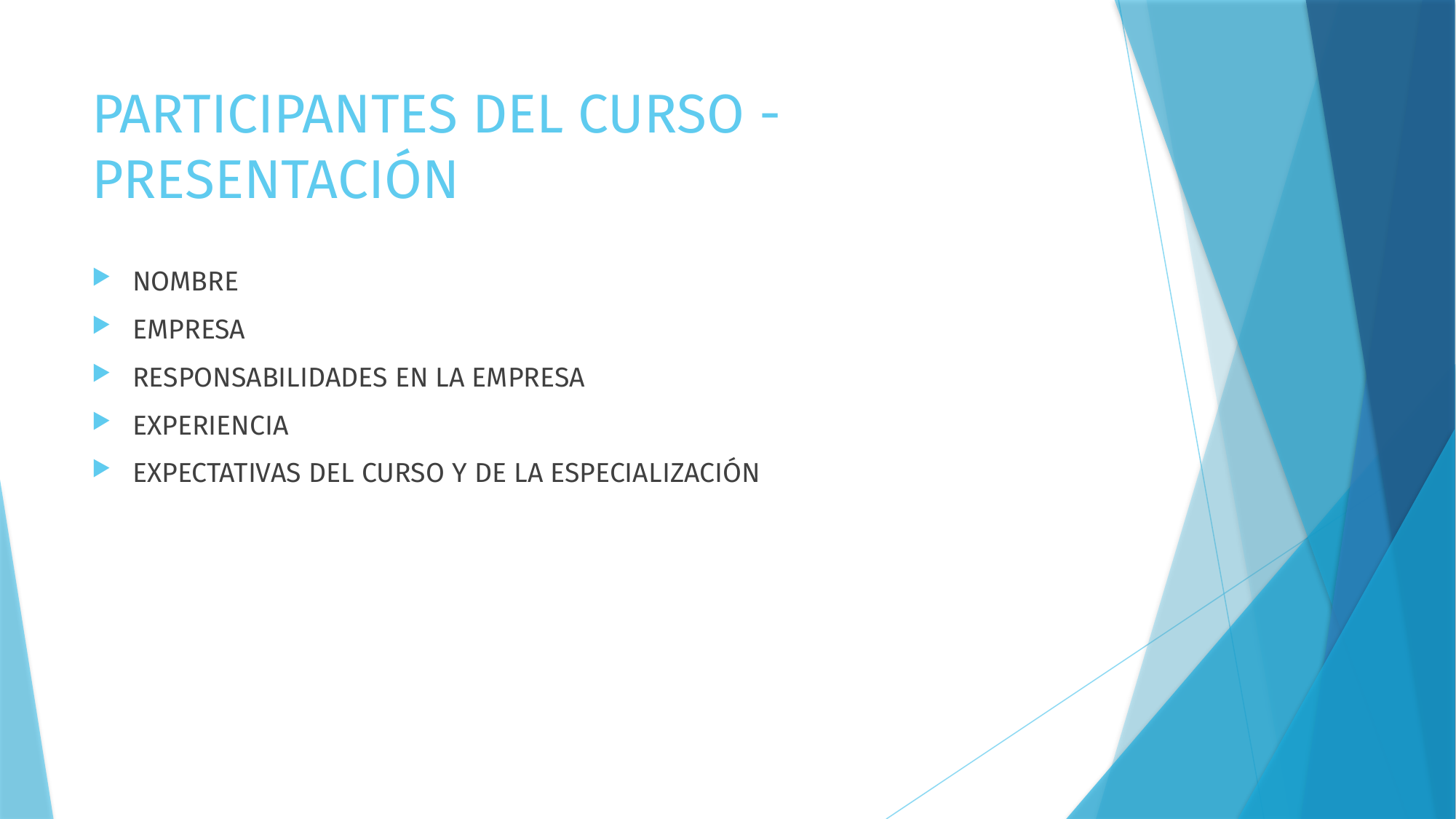

# PARTICIPANTES DEL CURSO - PRESENTACIÓN
NOMBRE
EMPRESA
RESPONSABILIDADES EN LA EMPRESA
EXPERIENCIA
EXPECTATIVAS DEL CURSO Y DE LA ESPECIALIZACIÓN